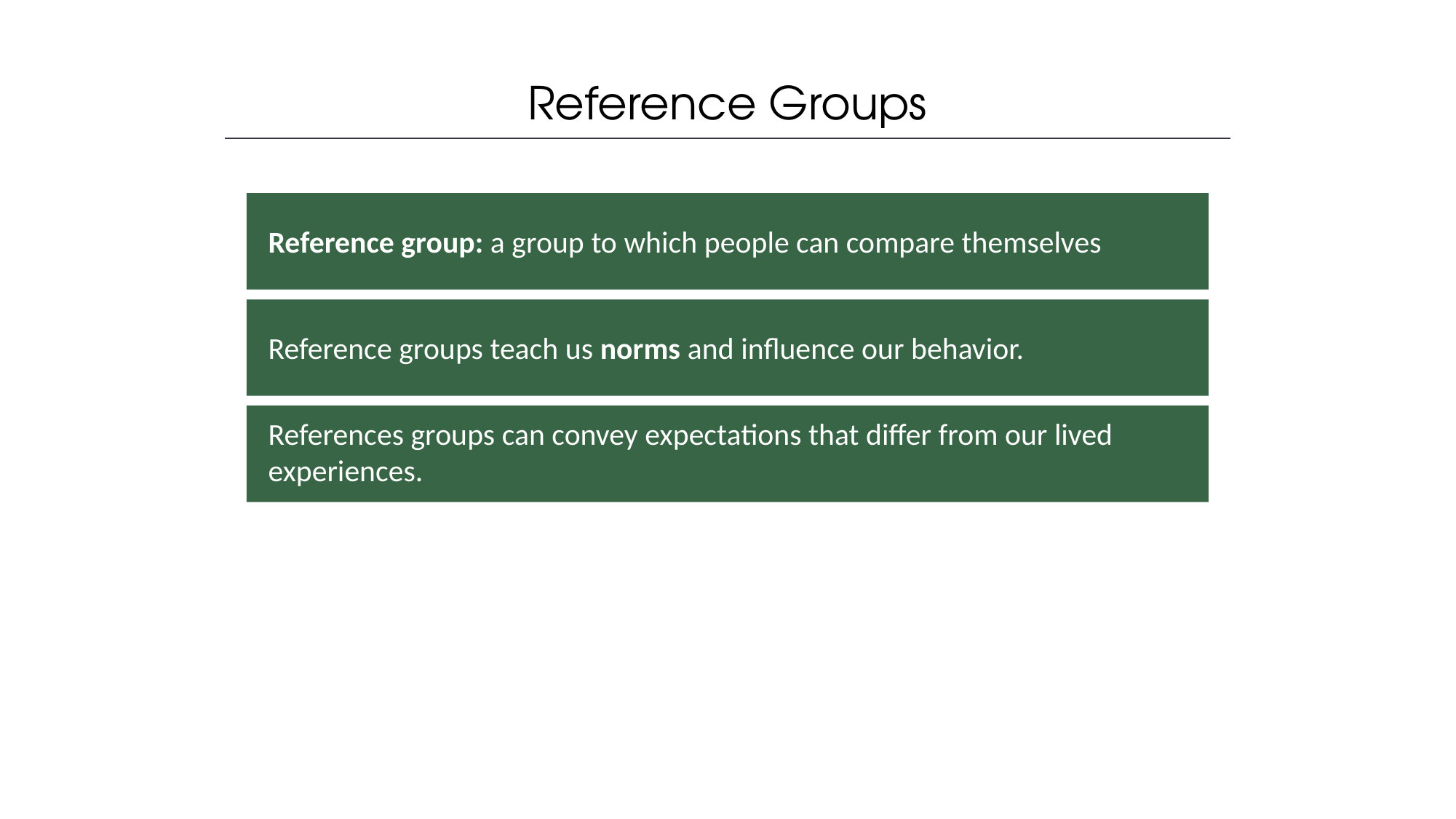

Reference Groups
HAWKES LEARNING

Reference group: a group to which people can compare themselves

Reference groups teach us norms and influence our behavior.

References groups can convey expectations that differ from our lived experiences.